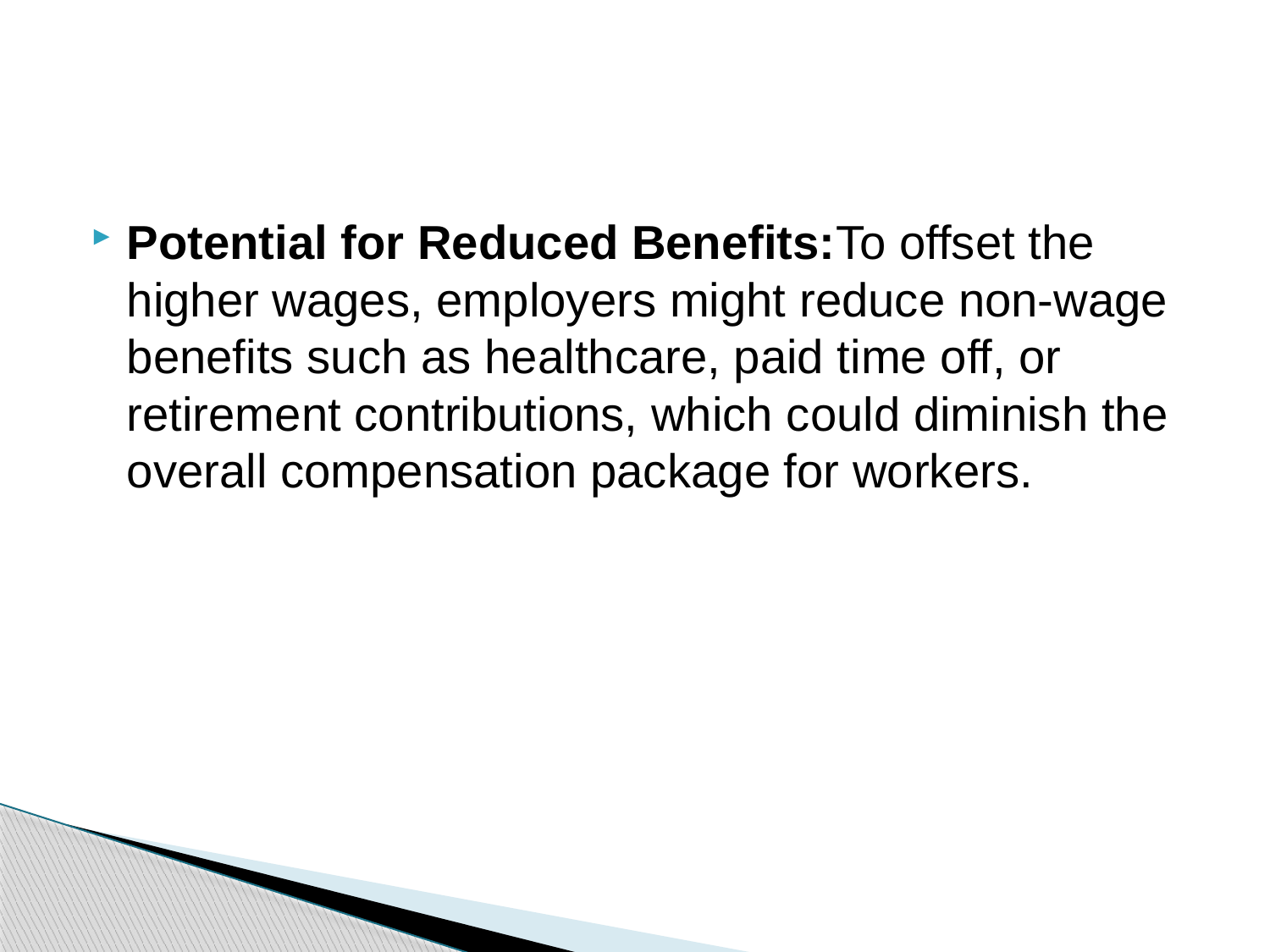

Potential for Reduced Benefits:To offset the higher wages, employers might reduce non-wage benefits such as healthcare, paid time off, or retirement contributions, which could diminish the overall compensation package for workers.